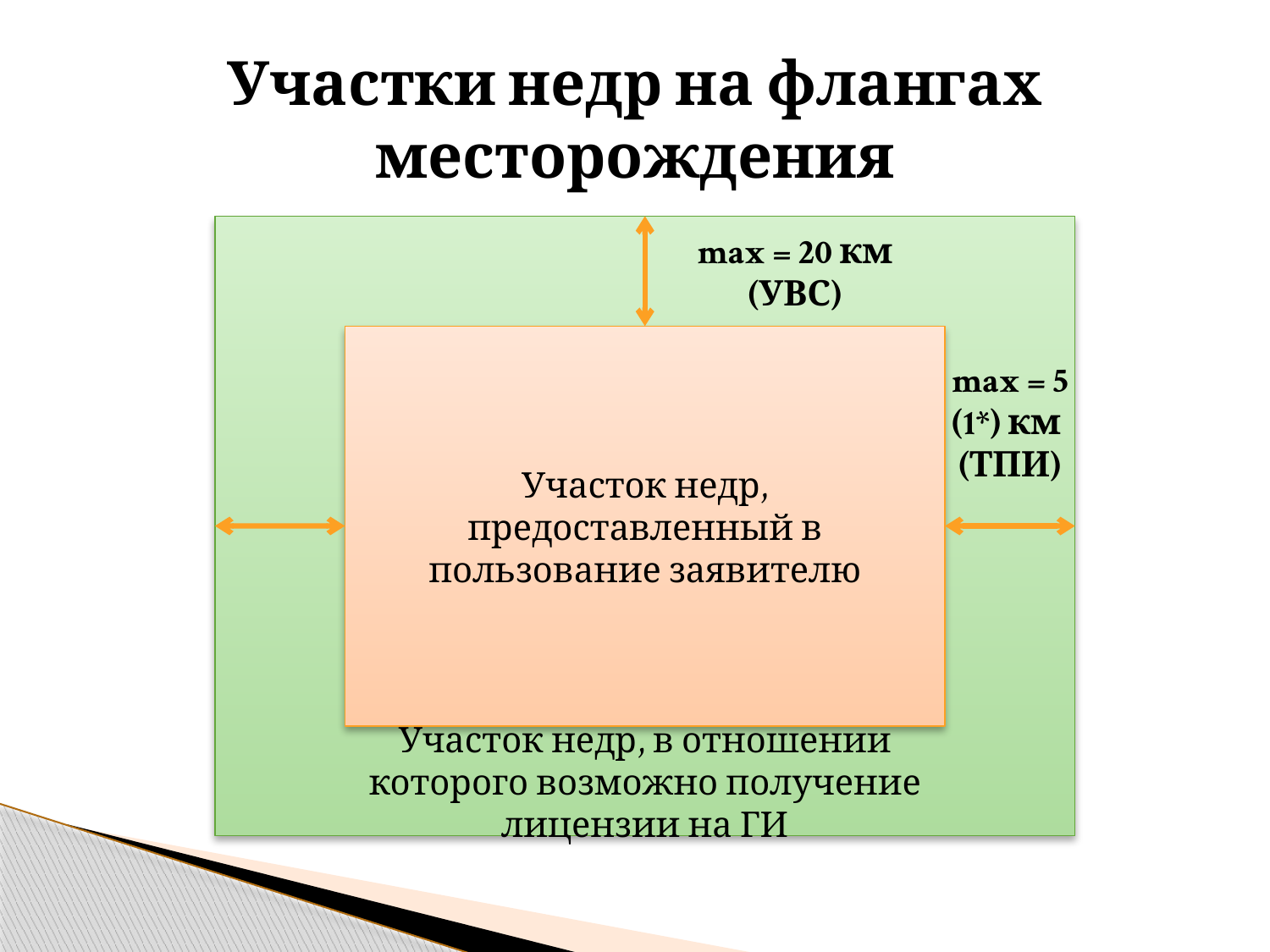

# Участки недр на флангах месторождения

max = 20 км (УВС)
Участок недр, предоставленный в пользование заявителю
max = 5 (1*) км
(ТПИ)
Участок недр, в отношении которого возможно получение лицензии на ГИ